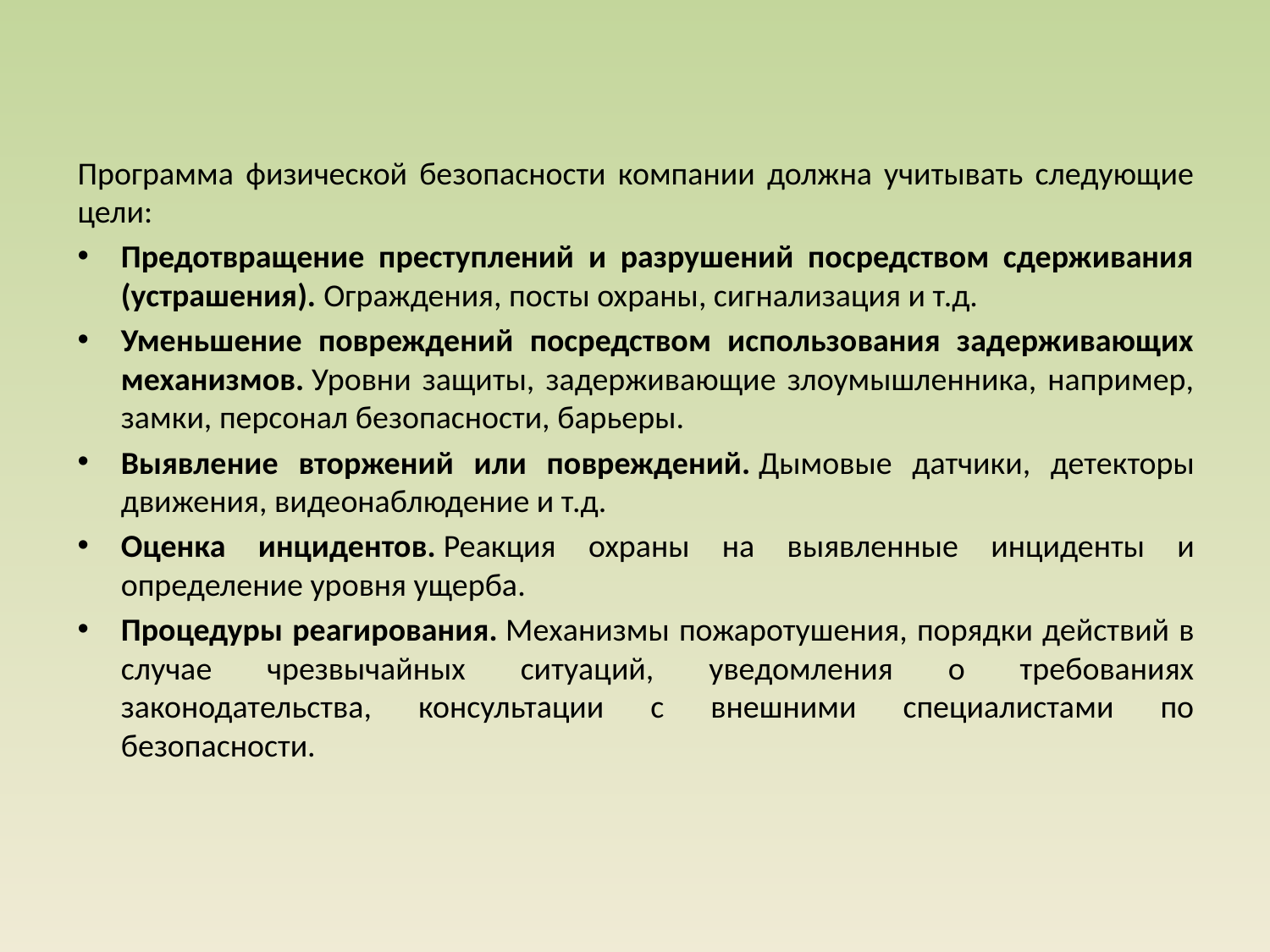

Программа физической безопасности компании должна учитывать следующие цели:
Предотвращение преступлений и разрушений посредством сдерживания (устрашения). Ограждения, посты охраны, сигнализация и т.д.
Уменьшение повреждений посредством использования задерживающих механизмов. Уровни защиты, задерживающие злоумышленника, например, замки, персонал безопасности, барьеры.
Выявление вторжений или повреждений. Дымовые датчики, детекторы движения, видеонаблюдение и т.д.
Оценка инцидентов. Реакция охраны на выявленные инциденты и определение уровня ущерба.
Процедуры реагирования. Механизмы пожаротушения, порядки действий в случае чрезвычайных ситуаций, уведомления о требованиях законодательства, консультации с внешними специалистами по безопасности.